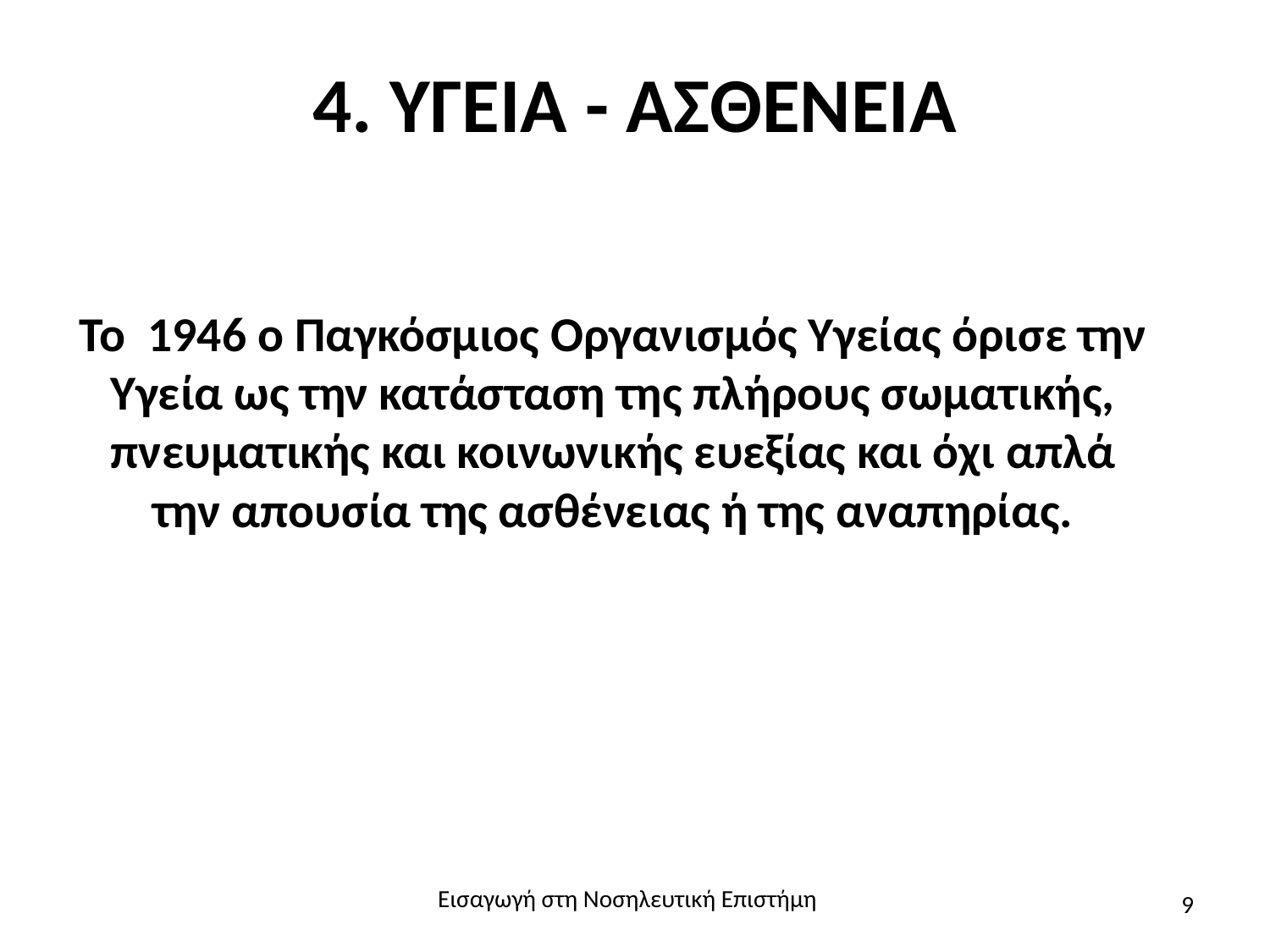

# 4. ΥΓΕΙΑ - ΑΣΘΕΝΕΙΑ
Το  1946 ο Παγκόσμιος Οργανισμός Υγείας όρισε την Υγεία ως την κατάσταση της πλήρους σωματικής, πνευματικής και κοινωνικής ευεξίας και όχι απλά την απουσία της ασθένειας ή της αναπηρίας.
Εισαγωγή στη Νοσηλευτική Επιστήμη

9